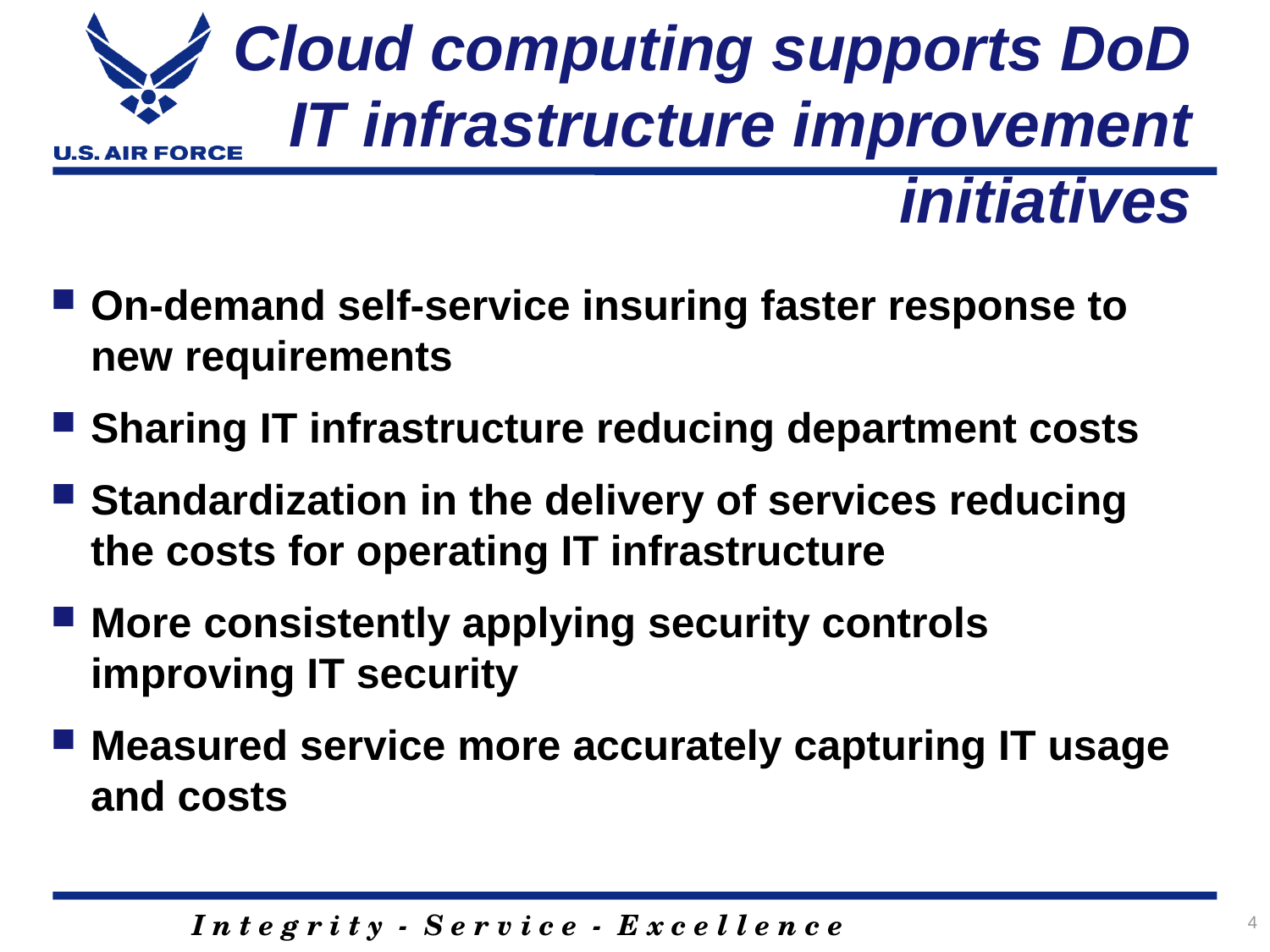

# Cloud computing supports DoD IT infrastructure improvement initiatives
On-demand self-service insuring faster response to new requirements
Sharing IT infrastructure reducing department costs
Standardization in the delivery of services reducing the costs for operating IT infrastructure
More consistently applying security controls improving IT security
Measured service more accurately capturing IT usage and costs

4